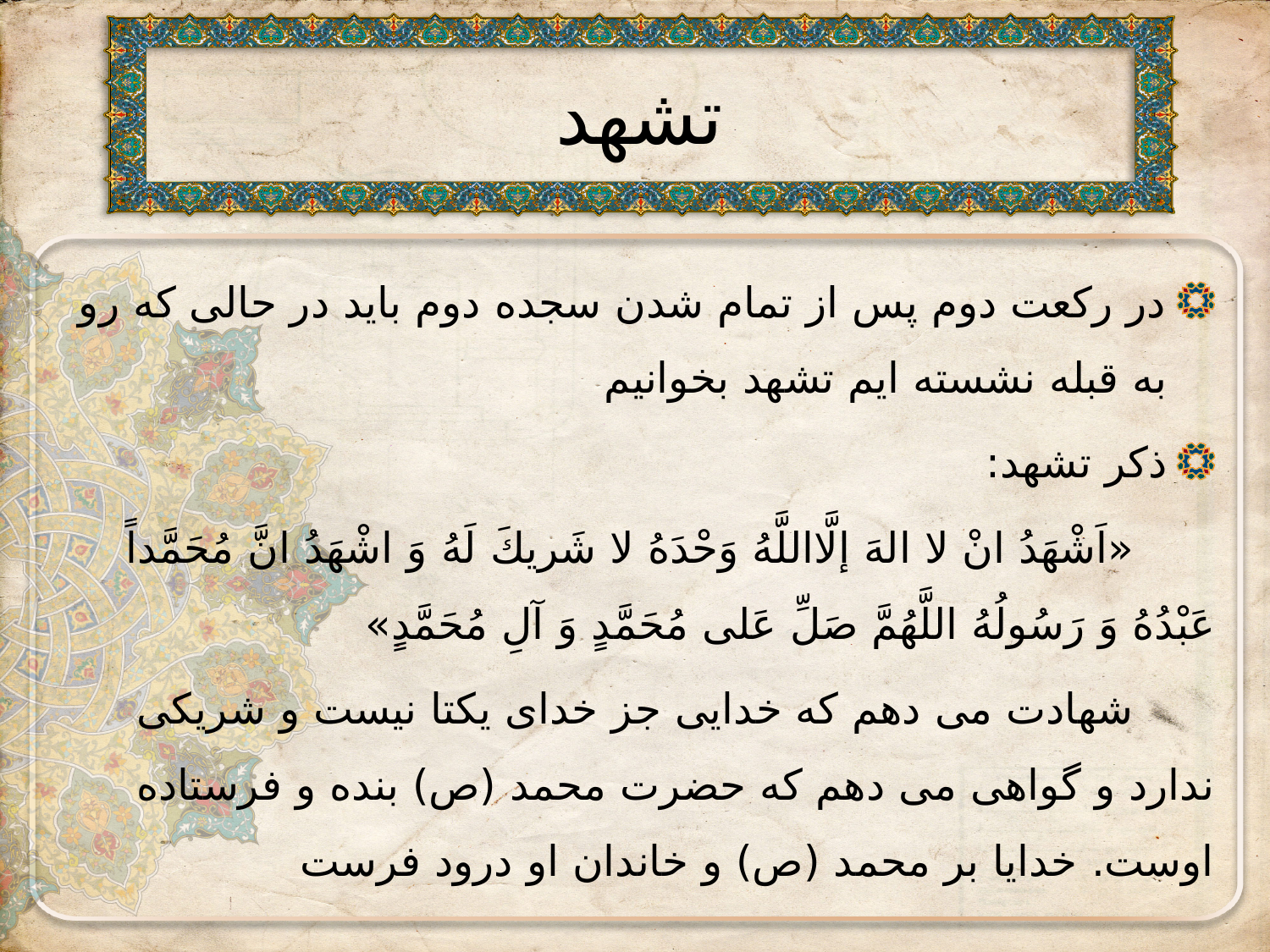

# تشهد
در رکعت دوم پس از تمام شدن سجده دوم باید در حالی که رو به قبله نشسته ایم تشهد بخوانیم
ذکر تشهد:
      «اَشْهَدُ انْ لا الهَ إلَّااللَّهُ وَحْدَهُ لا شَريكَ لَهُ وَ اشْهَدُ انَّ مُحَمَّداً عَبْدُهُ وَ رَسُولُهُ اللَّهُمَّ صَلِّ عَلى‏ مُحَمَّدٍ وَ آلِ مُحَمَّدٍ»
      شهادت می دهم که خدایی جز خدای یکتا نیست و شریکی ندارد و گواهی می دهم که حضرت محمد (ص) بنده و فرستاده اوست. خدایا بر محمد (ص) و خاندان او درود فرست